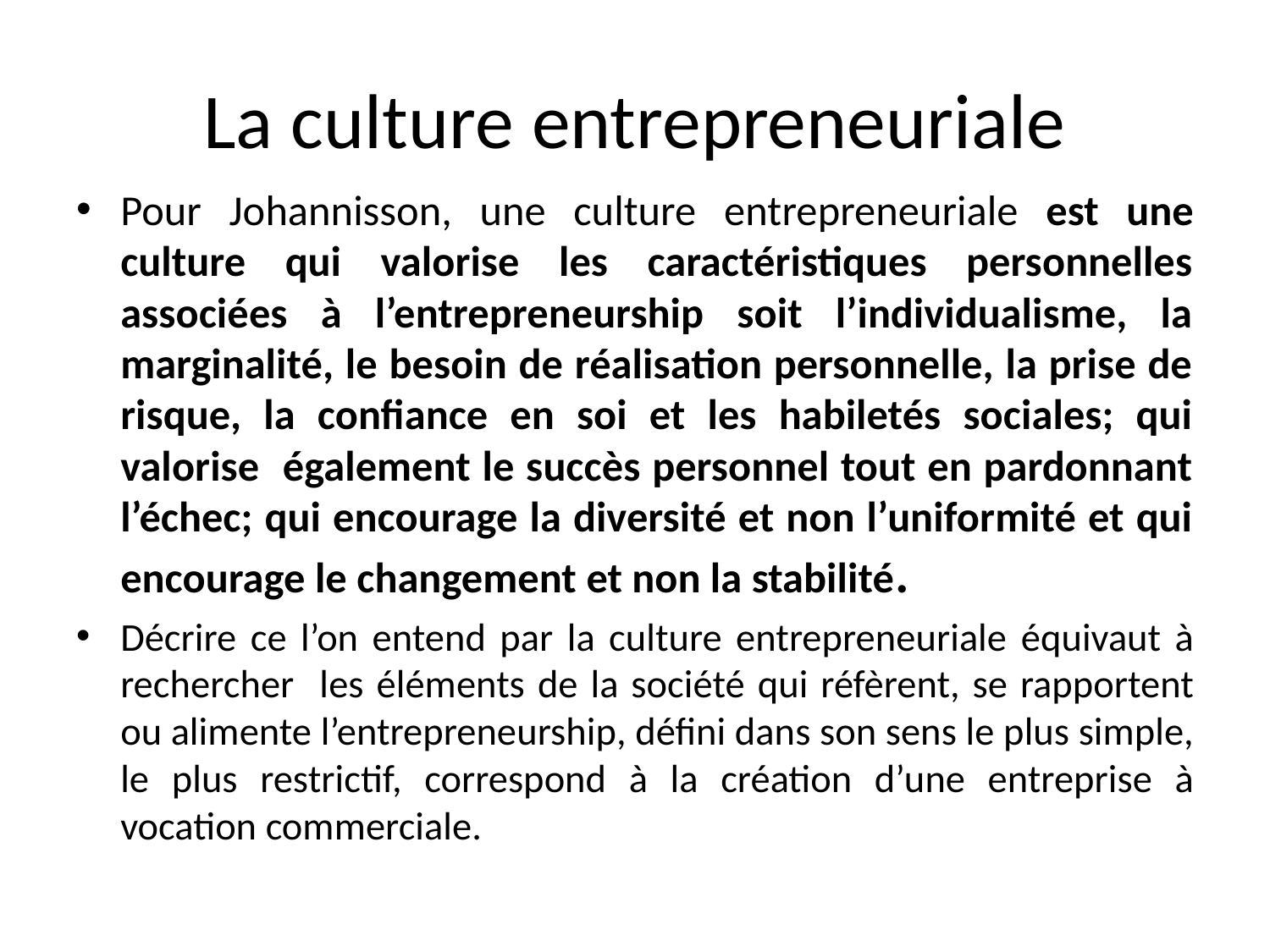

# La culture entrepreneuriale
Pour Johannisson, une culture entrepreneuriale est une culture qui valorise les caractéristiques personnelles associées à l’entrepreneurship soit l’individualisme, la marginalité, le besoin de réalisation personnelle, la prise de risque, la confiance en soi et les habiletés sociales; qui valorise  également le succès personnel tout en pardonnant l’échec; qui encourage la diversité et non l’uniformité et qui encourage le changement et non la stabilité.
Décrire ce l’on entend par la culture entrepreneuriale équivaut à rechercher  les éléments de la société qui réfèrent, se rapportent ou alimente l’entrepreneurship, défini dans son sens le plus simple, le plus restrictif, correspond à la création d’une entreprise à vocation commerciale.